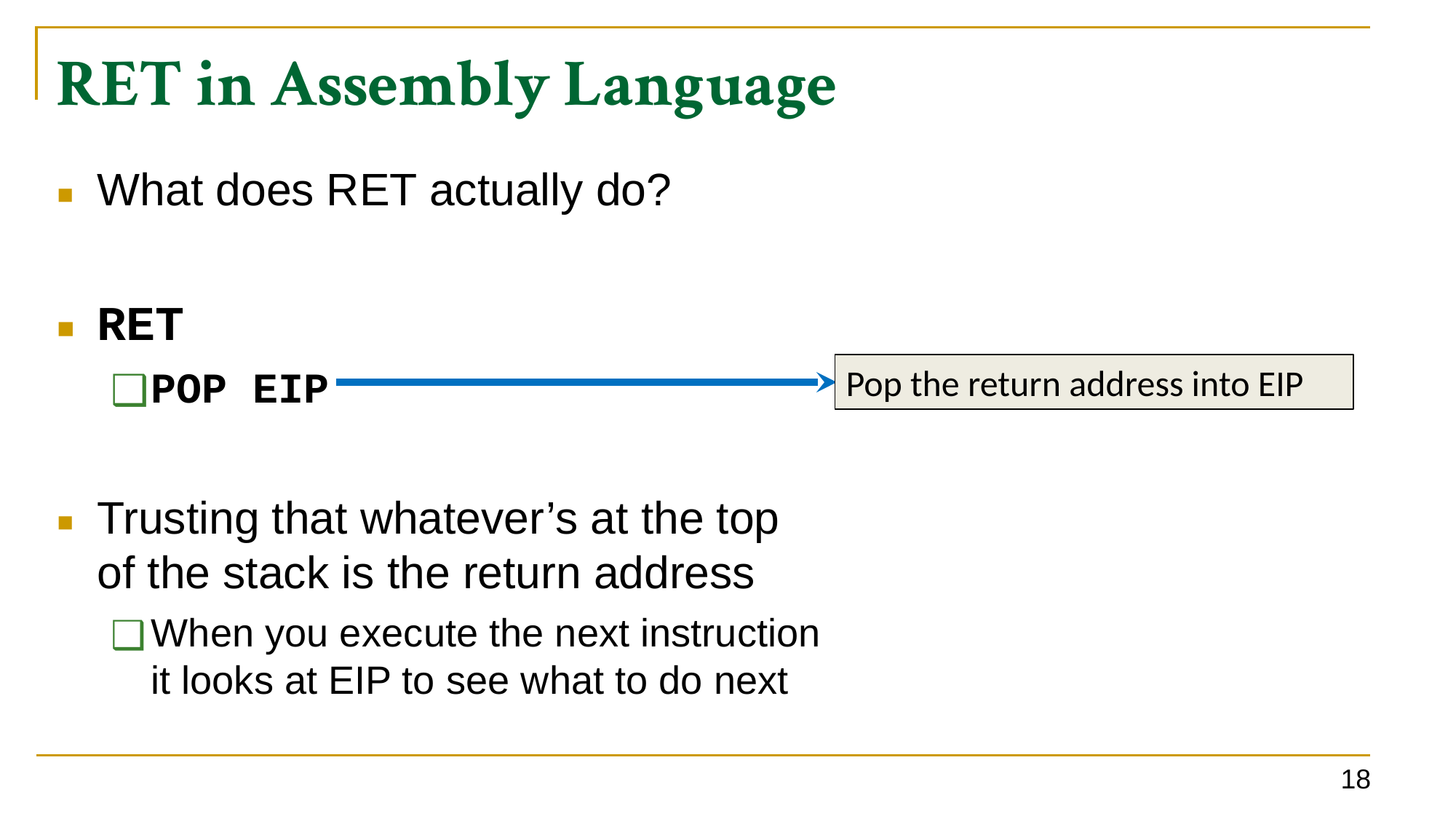

# RET in Assembly Language
What does RET actually do?

RET
POP EIP

Trusting that whatever’s at the top
of the stack is the return address
When you execute the next instruction
it looks at EIP to see what to do next

Pop the return address into EIP